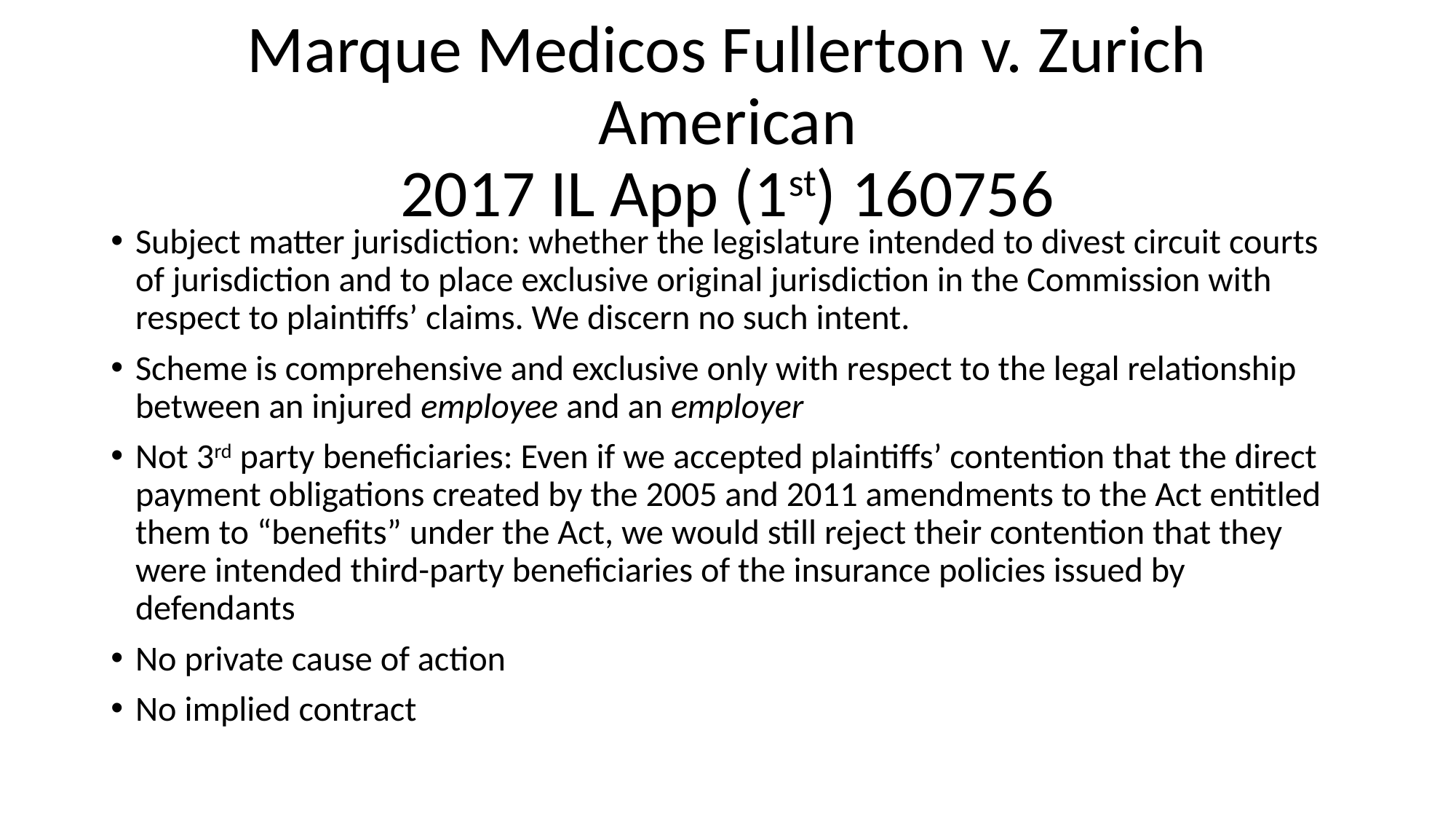

# Marque Medicos Fullerton v. Zurich American 2017 IL App (1st) 160756
Subject matter jurisdiction: whether the legislature intended to divest circuit courts of jurisdiction and to place exclusive original jurisdiction in the Commission with respect to plaintiffs’ claims. We discern no such intent.
Scheme is comprehensive and exclusive only with respect to the legal relationship between an injured employee and an employer
Not 3rd party beneficiaries: Even if we accepted plaintiffs’ contention that the direct payment obligations created by the 2005 and 2011 amendments to the Act entitled them to “benefits” under the Act, we would still reject their contention that they were intended third-party beneficiaries of the insurance policies issued by defendants
No private cause of action
No implied contract